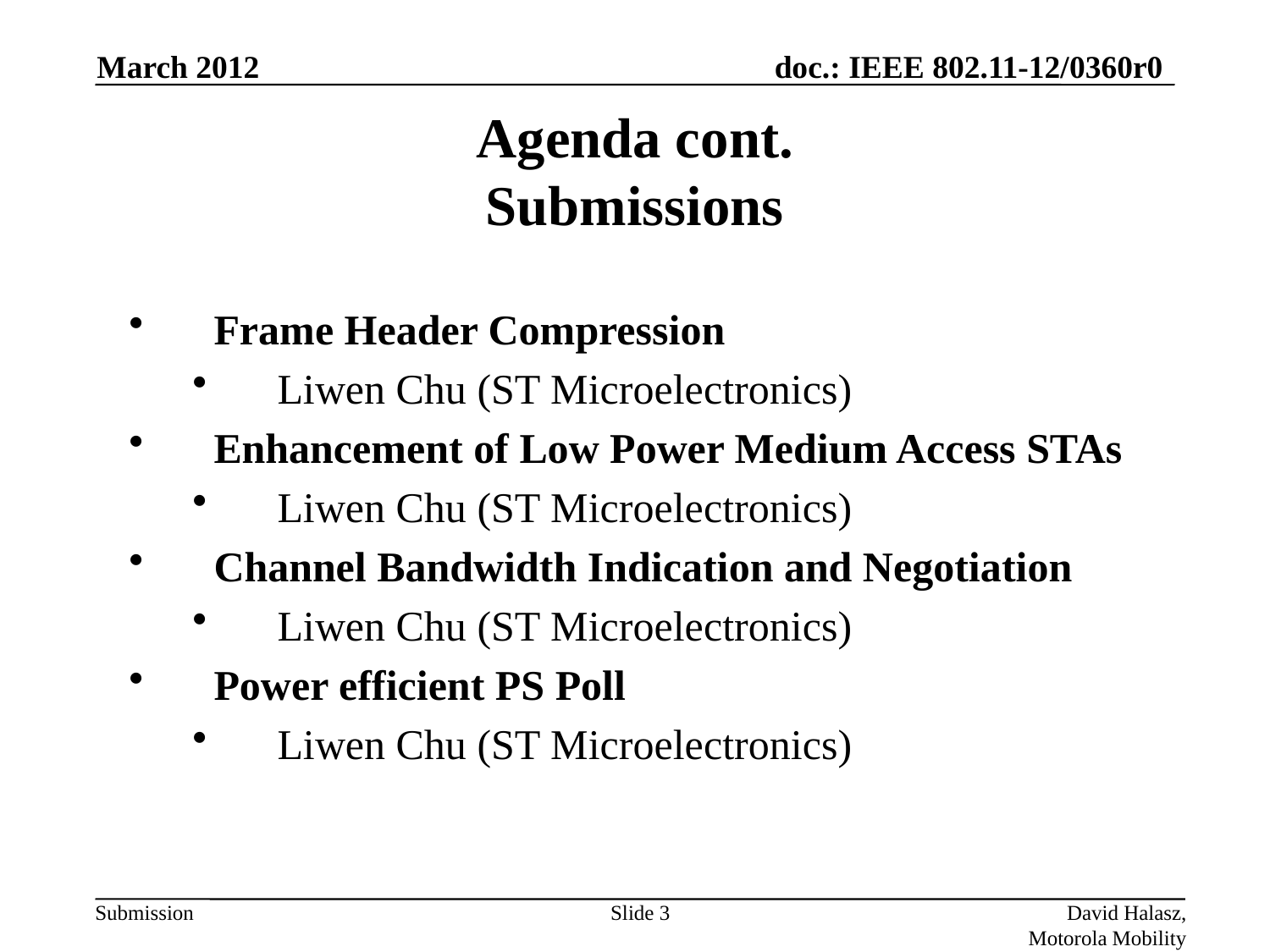

March 2012
# Agenda cont. Submissions

Frame Header Compression
Liwen Chu (ST Microelectronics)
Enhancement of Low Power Medium Access STAs
Liwen Chu (ST Microelectronics)
Channel Bandwidth Indication and Negotiation
Liwen Chu (ST Microelectronics)
Power efficient PS Poll
Liwen Chu (ST Microelectronics)

Slide 3
David Halasz, Motorola Mobility